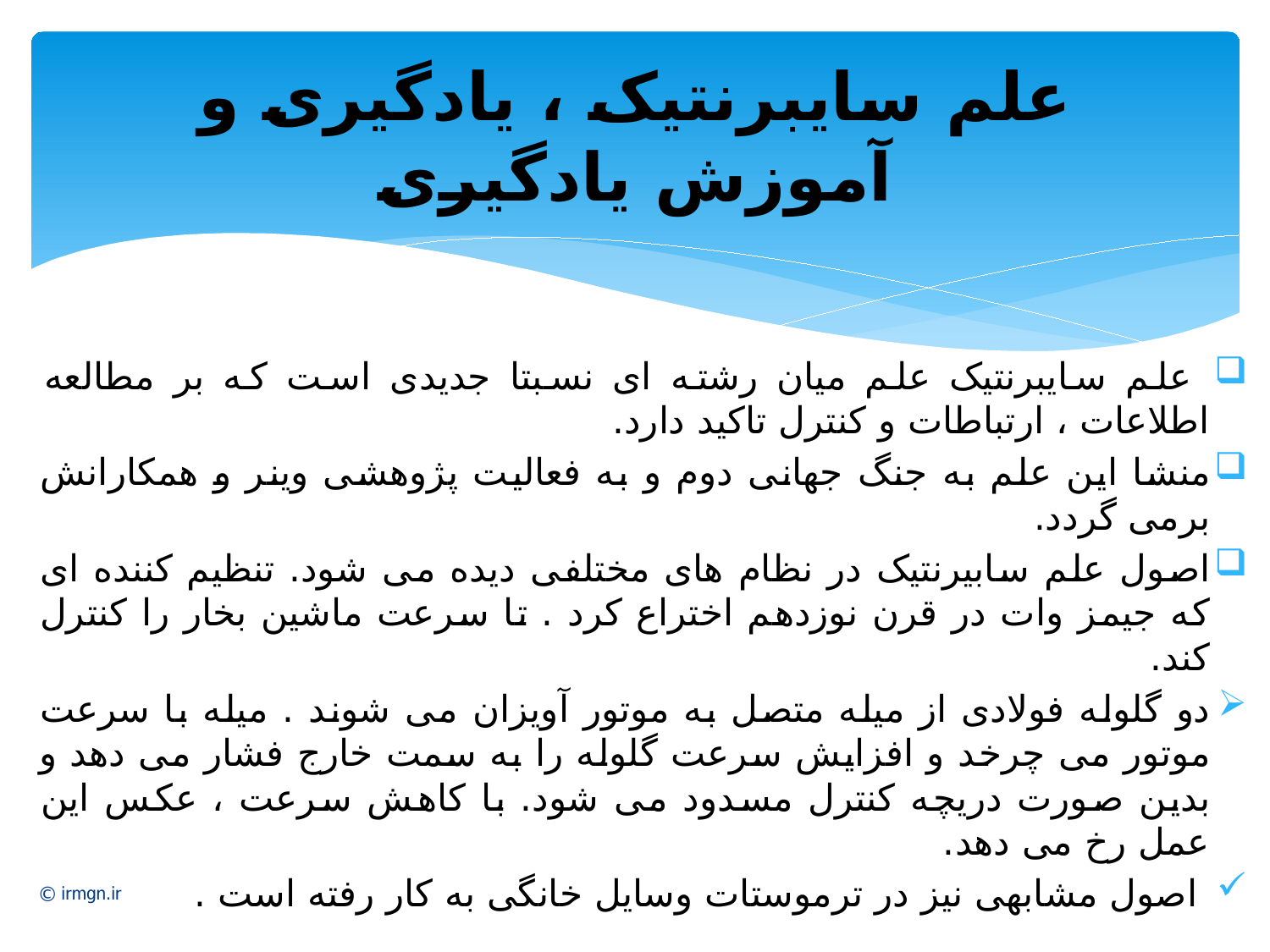

# علم سایبرنتیک ، یادگیری و آموزش یادگیری
 علم سایبرنتیک علم میان رشته ای نسبتا جدیدی است که بر مطالعه اطلاعات ، ارتباطات و کنترل تاکید دارد.
منشا این علم به جنگ جهانی دوم و به فعالیت پژوهشی وینر و همکارانش برمی گردد.
اصول علم سابیرنتیک در نظام های مختلفی دیده می شود. تنظیم کننده ای که جیمز وات در قرن نوزدهم اختراع کرد . تا سرعت ماشین بخار را کنترل کند.
دو گلوله فولادی از میله متصل به موتور آویزان می شوند . میله با سرعت موتور می چرخد و افزایش سرعت گلوله را به سمت خارج فشار می دهد و بدین صورت دریچه کنترل مسدود می شود. با کاهش سرعت ، عکس این عمل رخ می دهد.
 اصول مشابهی نیز در ترموستات وسایل خانگی به کار رفته است .
© irmgn.ir